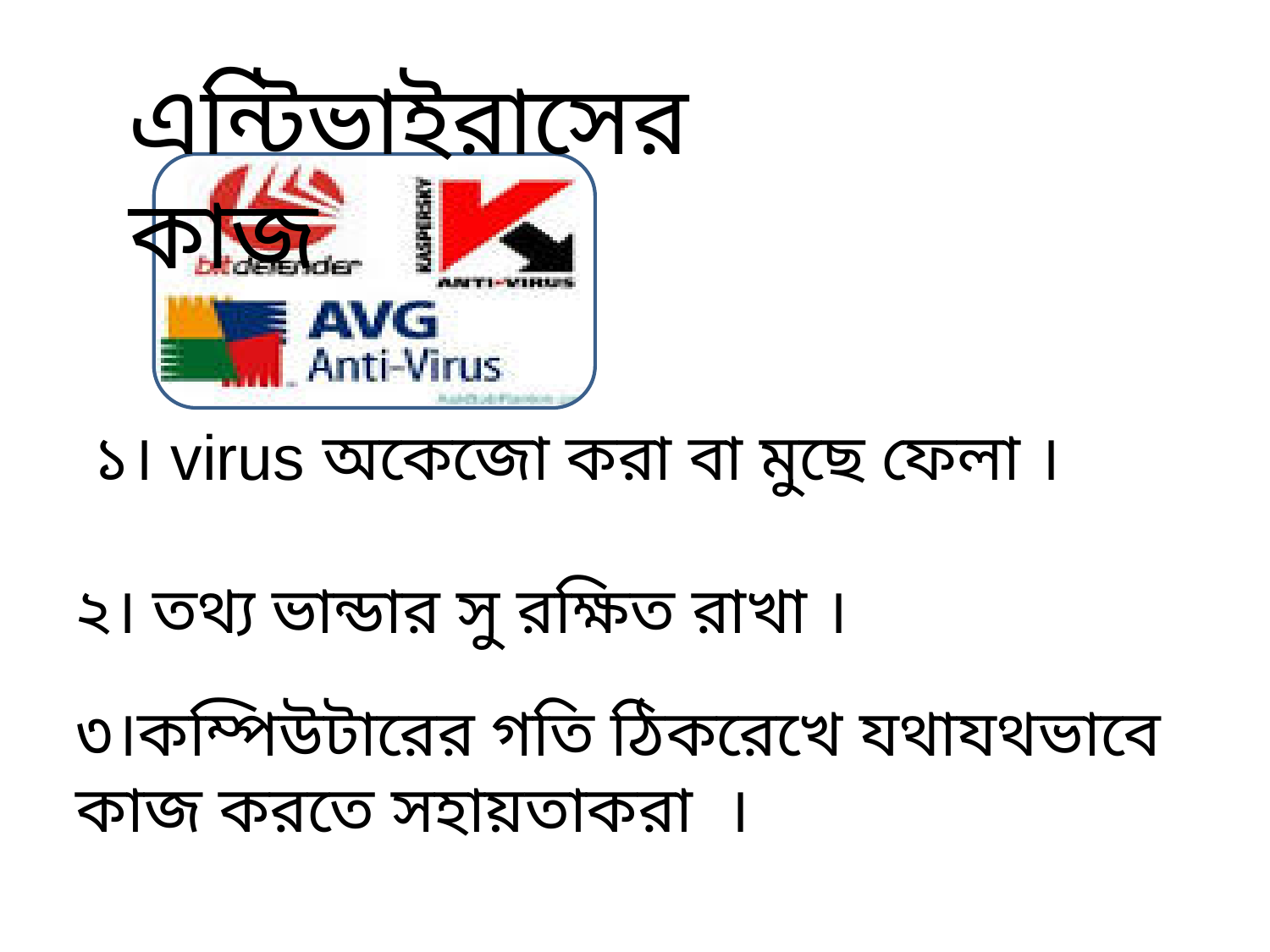

এন্টিভাইরাসের কাজ

 ১। virus অকেজো করা বা মুছে ফেলা ।
২। তথ্য ভান্ডার সু রক্ষিত রাখা ।
৩।কম্পিউটারের গতি ঠিকরেখে যথাযথভাবে কাজ করতে সহায়তাকরা  ।